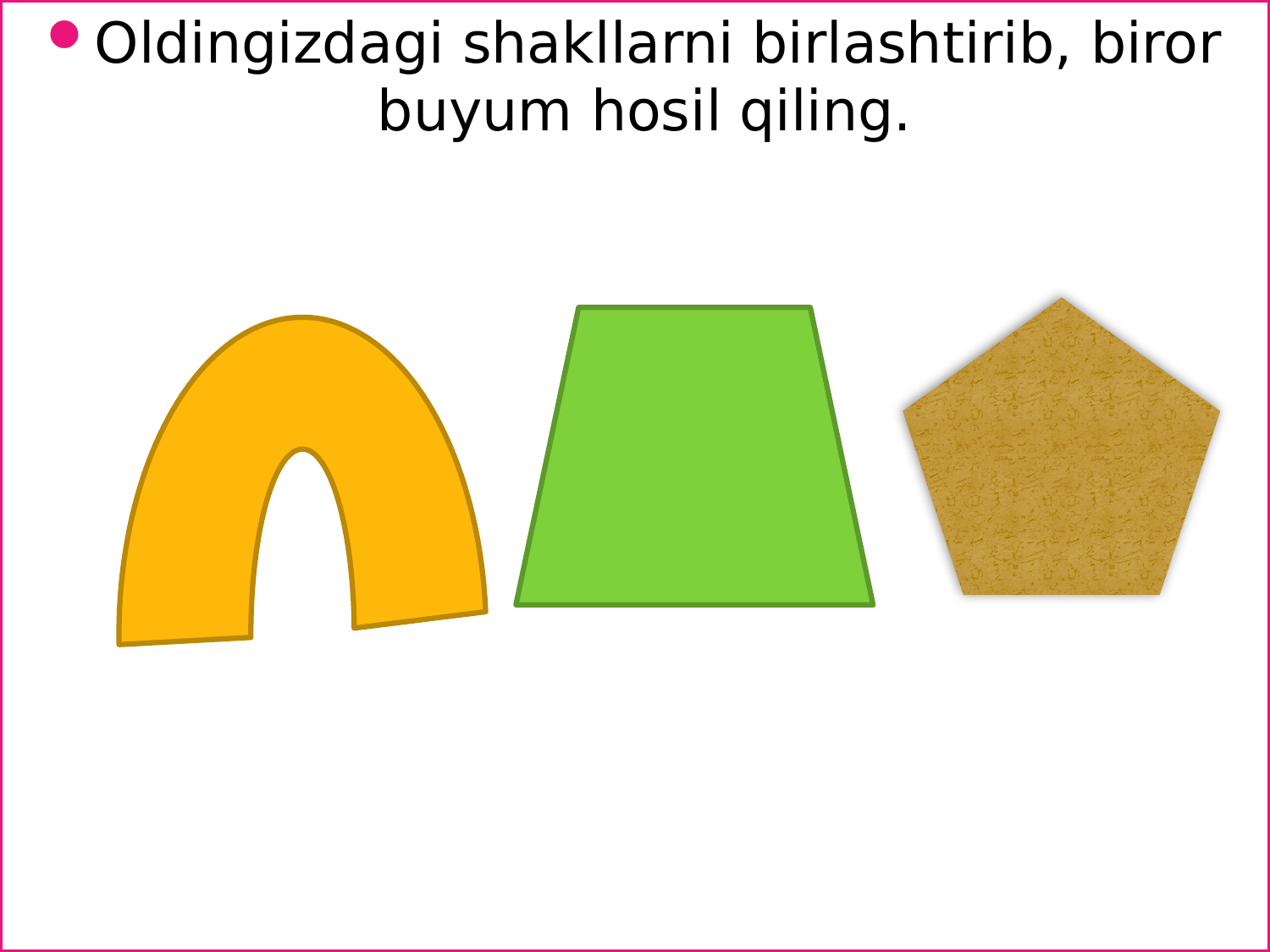

Oldingizdagi shakllarni birlashtirib, biror buyum hosil qiling.